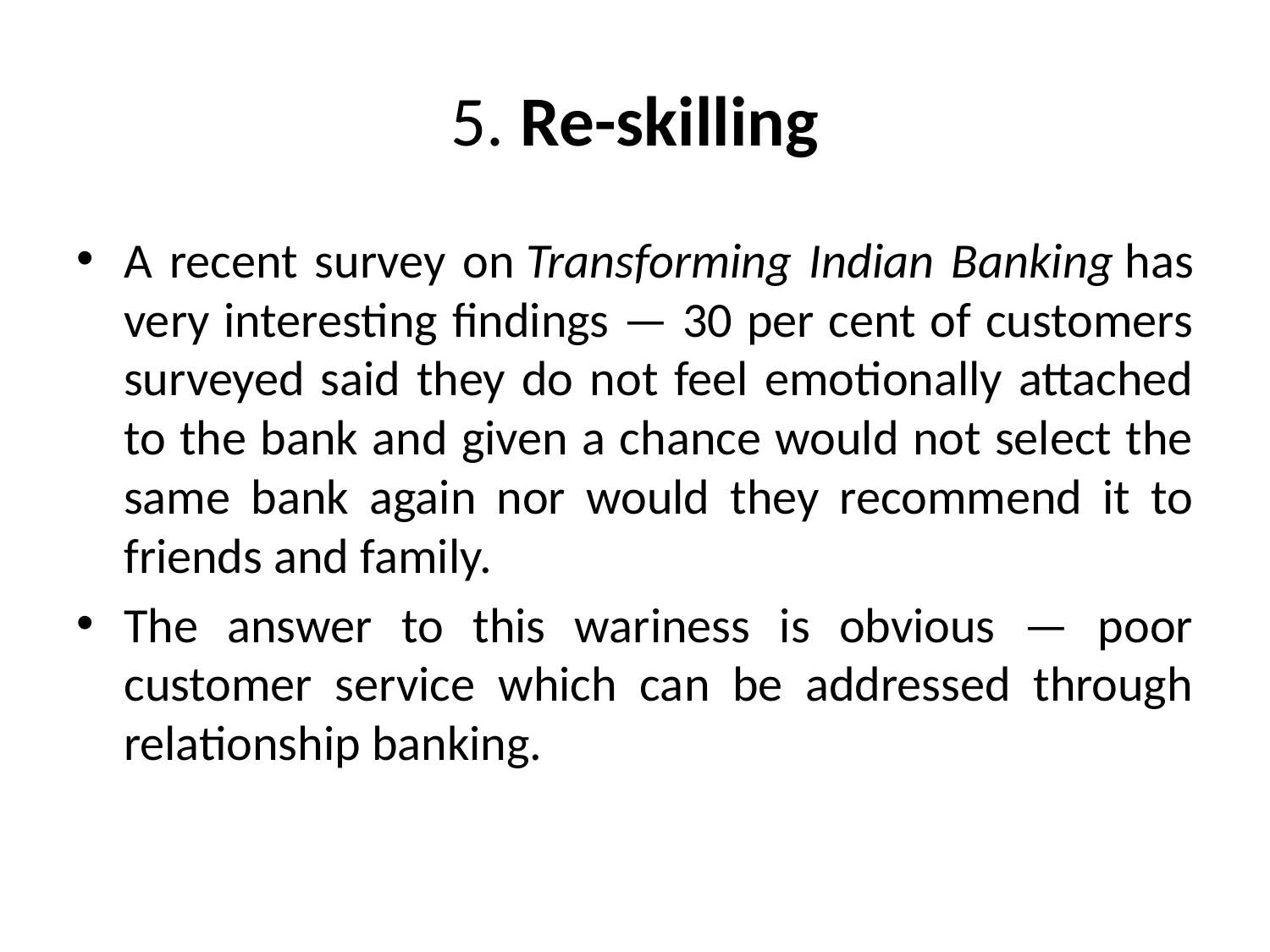

# 5. Re-skilling
A recent survey on Transforming Indian Banking has very interesting findings — 30 per cent of customers surveyed said they do not feel emotionally attached to the bank and given a chance would not select the same bank again nor would they recommend it to friends and family.
The answer to this wariness is obvious — poor customer service which can be addressed through relationship banking.